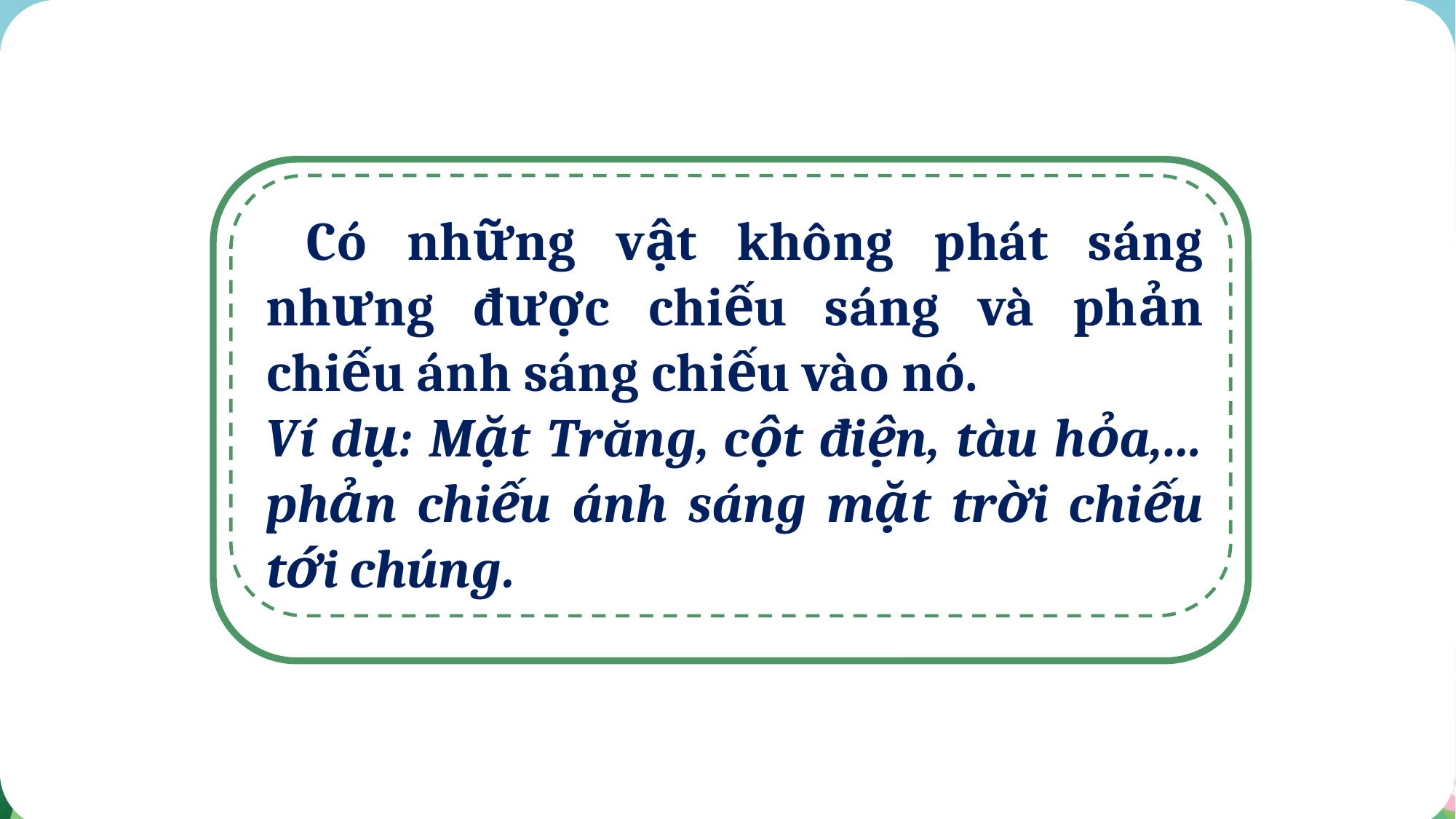

Có những vật không phát sáng nhưng được chiếu sáng và phản chiếu ánh sáng chiếu vào nó.
Ví dụ: Mặt Trăng, cột điện, tàu hỏa,… phản chiếu ánh sáng mặt trời chiếu tới chúng.